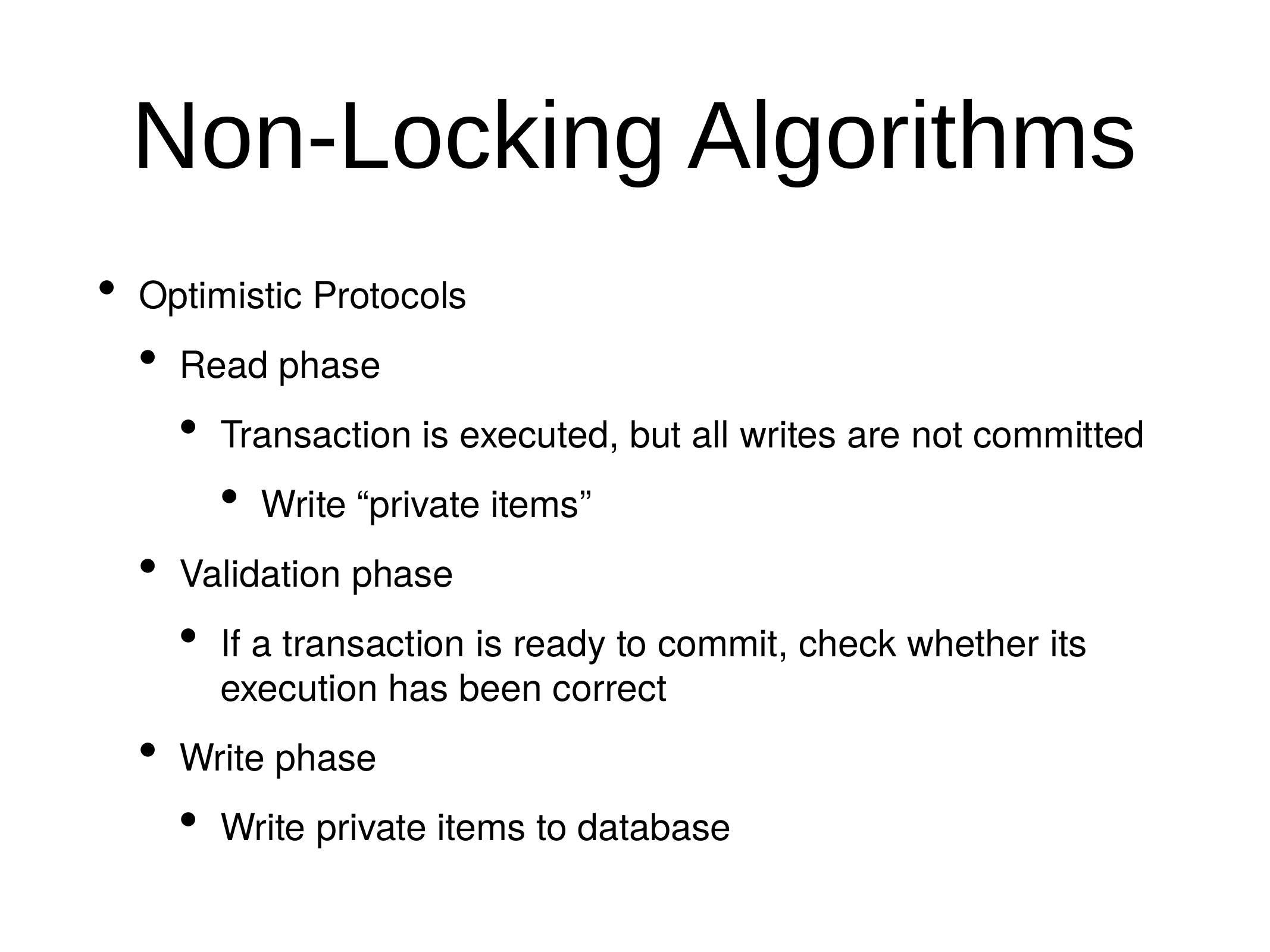

# Non-Locking Algorithms
Optimistic Protocols
Read phase
Transaction is executed, but all writes are not committed
Write “private items”
Validation phase
If a transaction is ready to commit, check whether its execution has been correct
Write phase
Write private items to database